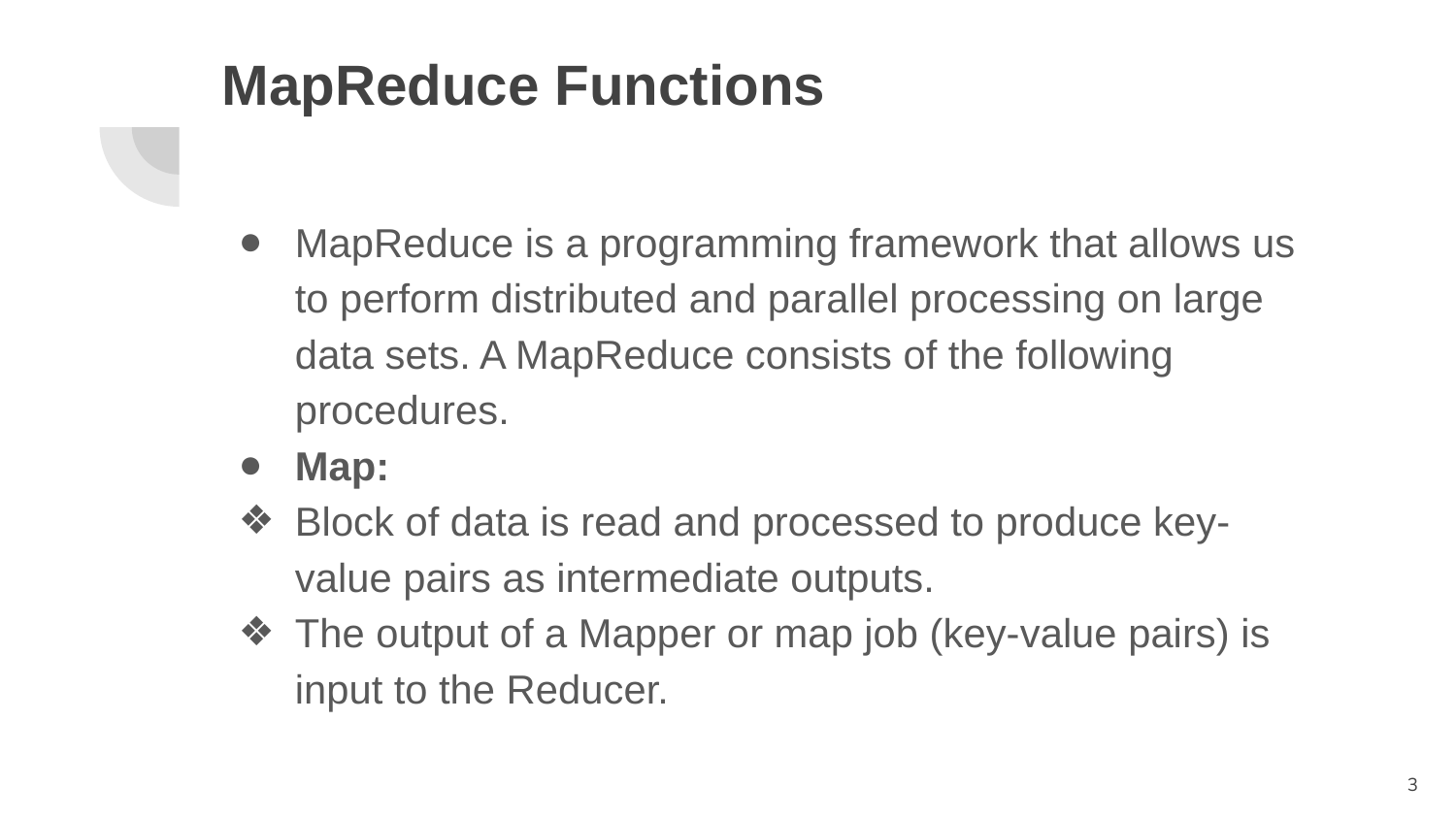

# MapReduce Functions
MapReduce is a programming framework that allows us to perform distributed and parallel processing on large data sets. A MapReduce consists of the following procedures.
Map:
Block of data is read and processed to produce key-value pairs as intermediate outputs.
The output of a Mapper or map job (key-value pairs) is input to the Reducer.

3